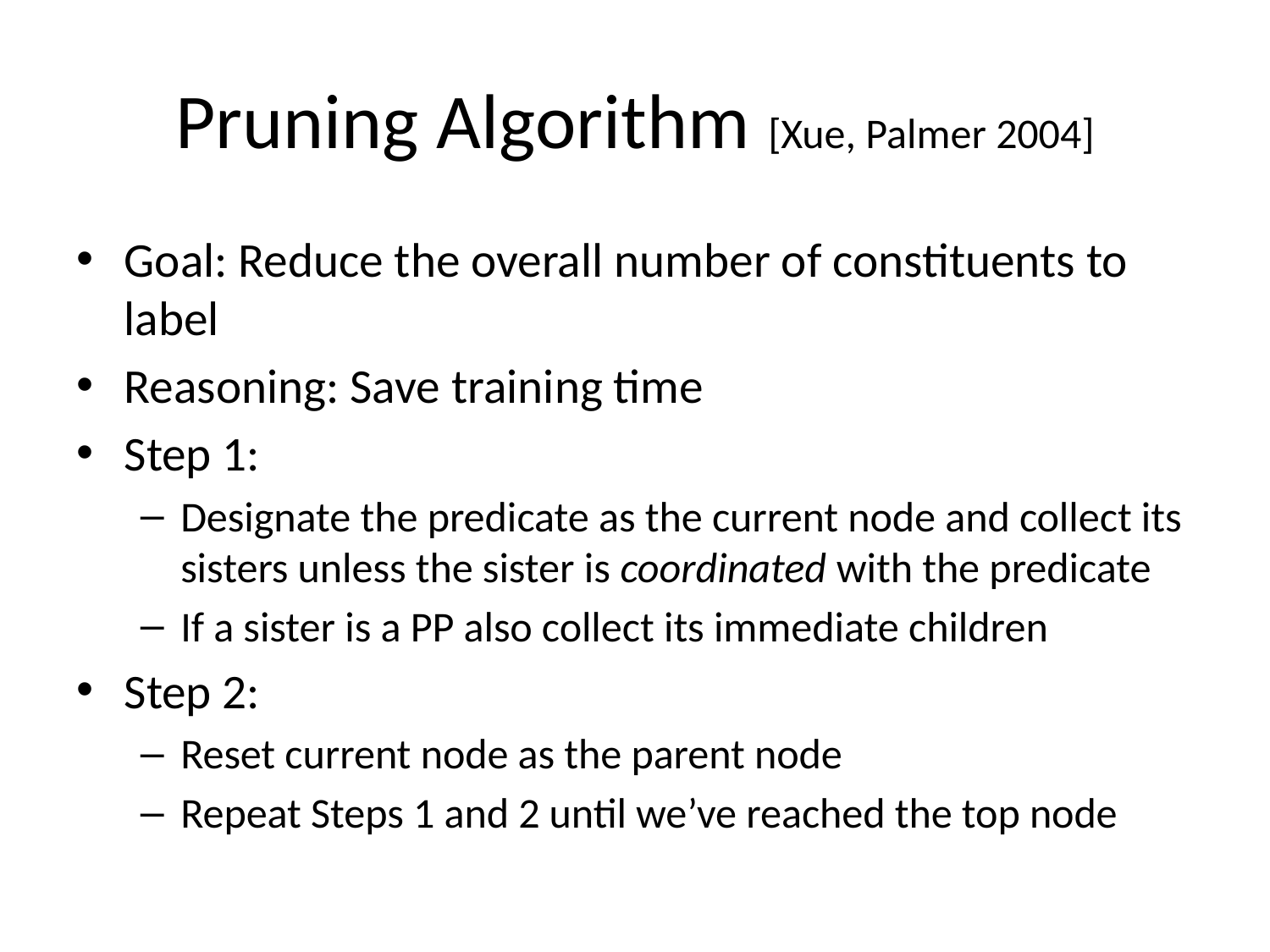

# Pruning Algorithm [Xue, Palmer 2004]
Goal: Reduce the overall number of constituents to label
Reasoning: Save training time
Step 1:
Designate the predicate as the current node and collect its sisters unless the sister is coordinated with the predicate
If a sister is a PP also collect its immediate children
Step 2:
Reset current node as the parent node
Repeat Steps 1 and 2 until we’ve reached the top node